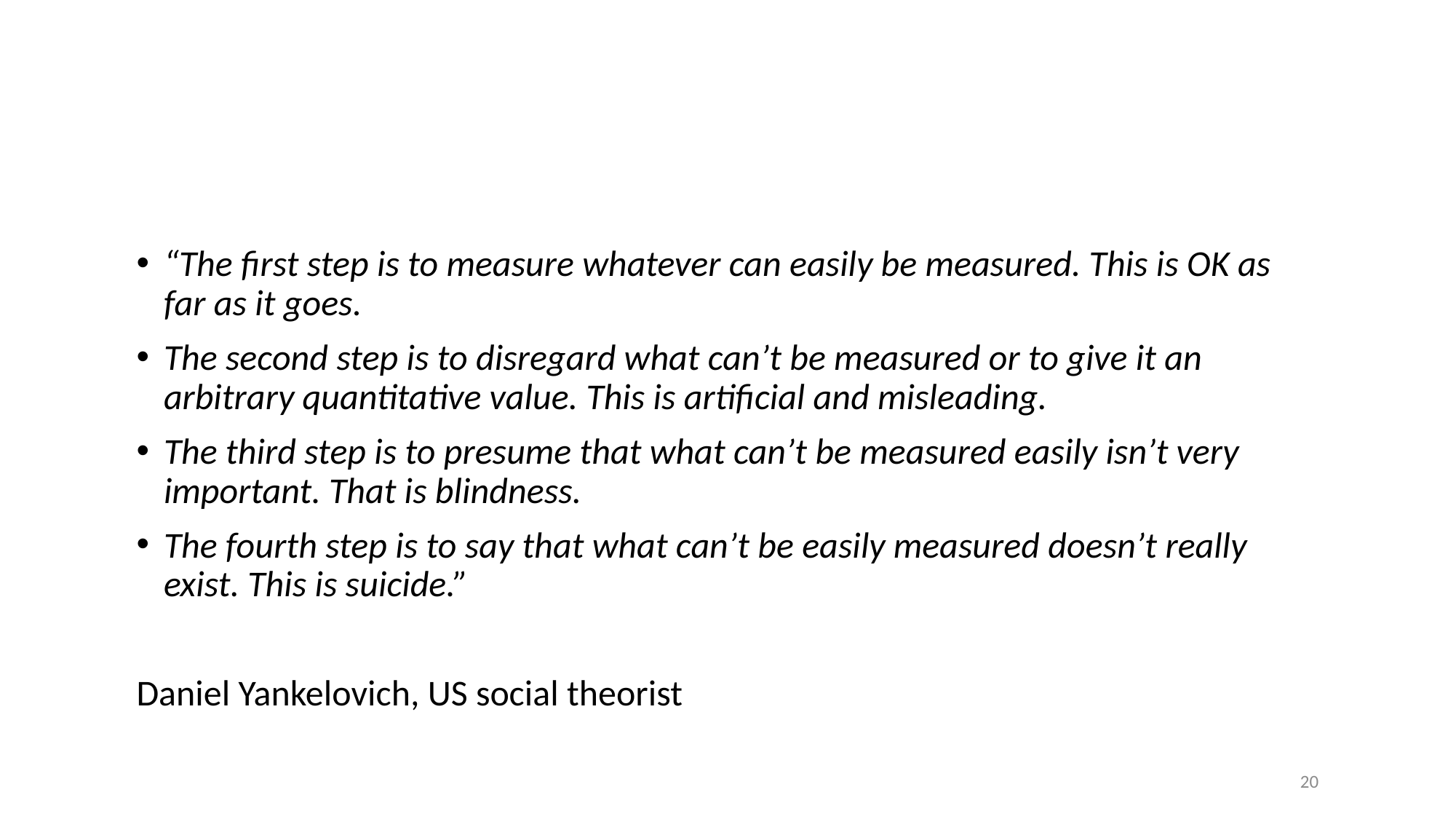

“The first step is to measure whatever can easily be measured. This is OK as far as it goes.
The second step is to disregard what can’t be measured or to give it an arbitrary quantitative value. This is artificial and misleading.
The third step is to presume that what can’t be measured easily isn’t very important. That is blindness.
The fourth step is to say that what can’t be easily measured doesn’t really exist. This is suicide.”

Daniel Yankelovich, US social theorist
20